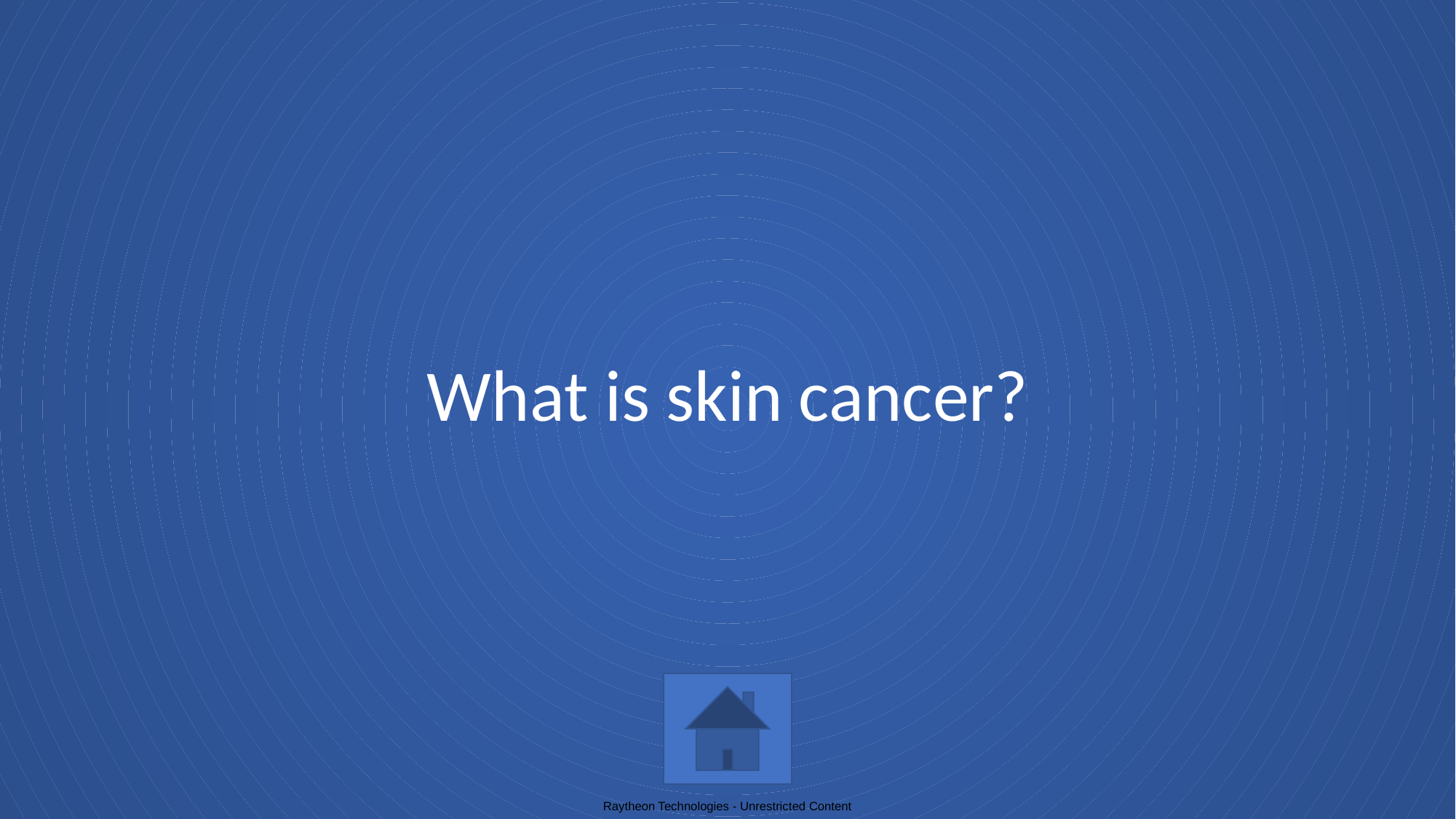

# What is skin cancer?

Raytheon Technologies - Unrestricted Content